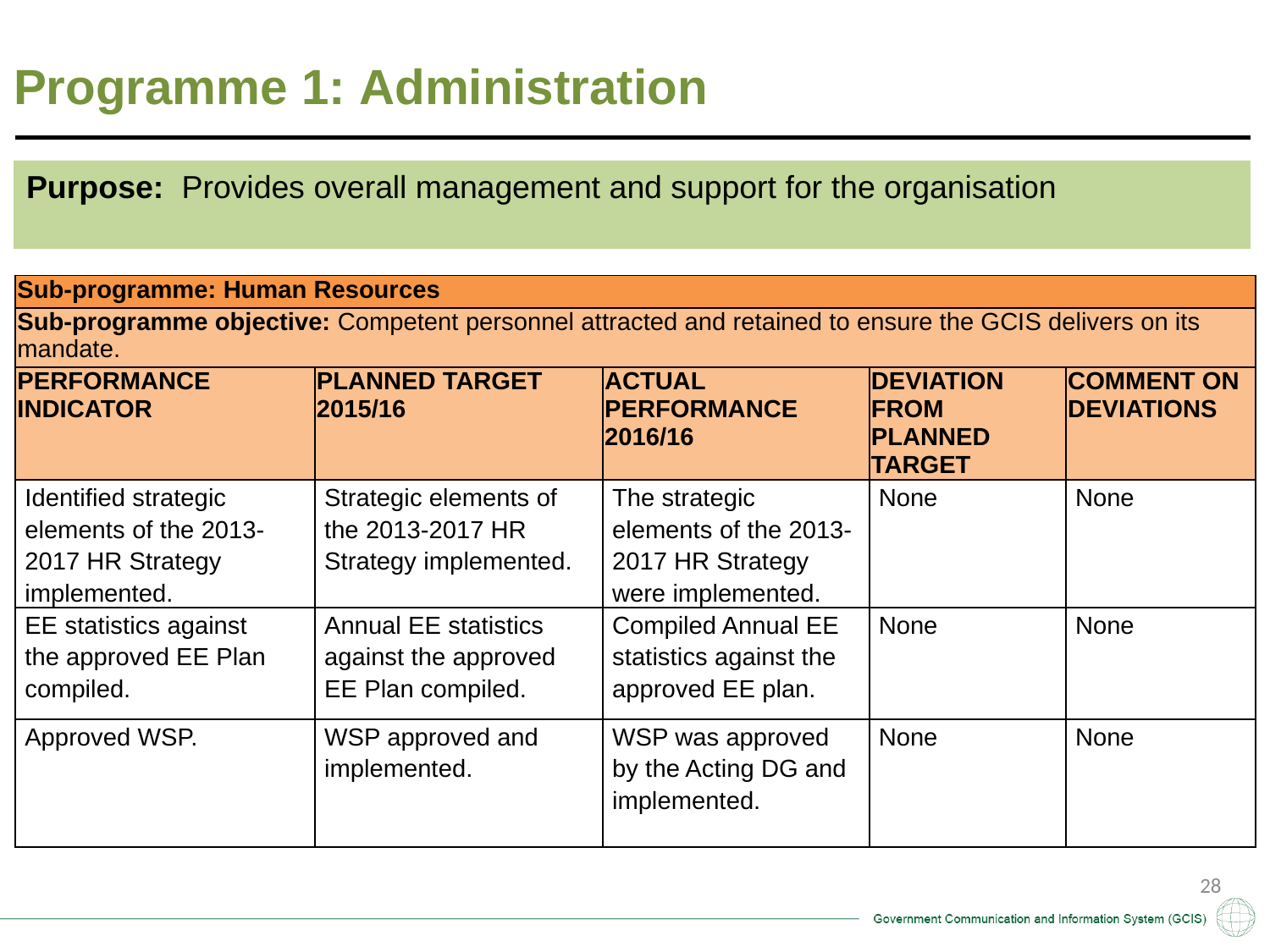

Programme 1: Administration

Purpose:  Provides overall management and support for the organisation

| Sub-programme: Human Resources |  |  |  |  |
| --- | --- | --- | --- | --- |
| Sub-programme objective: Competent personnel attracted and retained to ensure the GCIS delivers on its mandate. |  |  |  |  |
| PERFORMANCE INDICATOR | PLANNED TARGET 2015/16 | ACTUAL PERFORMANCE 2016/16 | DEVIATION FROM PLANNED TARGET | COMMENT ON DEVIATIONS |
| Identified strategic elements of the 2013-2017 HR Strategy implemented. | Strategic elements of the 2013-2017 HR Strategy implemented. | The strategic elements of the 2013-2017 HR Strategy were implemented. | None | None |
| EE statistics against the approved EE Plan compiled. | Annual EE statistics against the approved EE Plan compiled. | Compiled Annual EE statistics against the approved EE plan. | None | None |
| Approved WSP. | WSP approved and implemented. | WSP was approved by the Acting DG and implemented. | None | None |
28